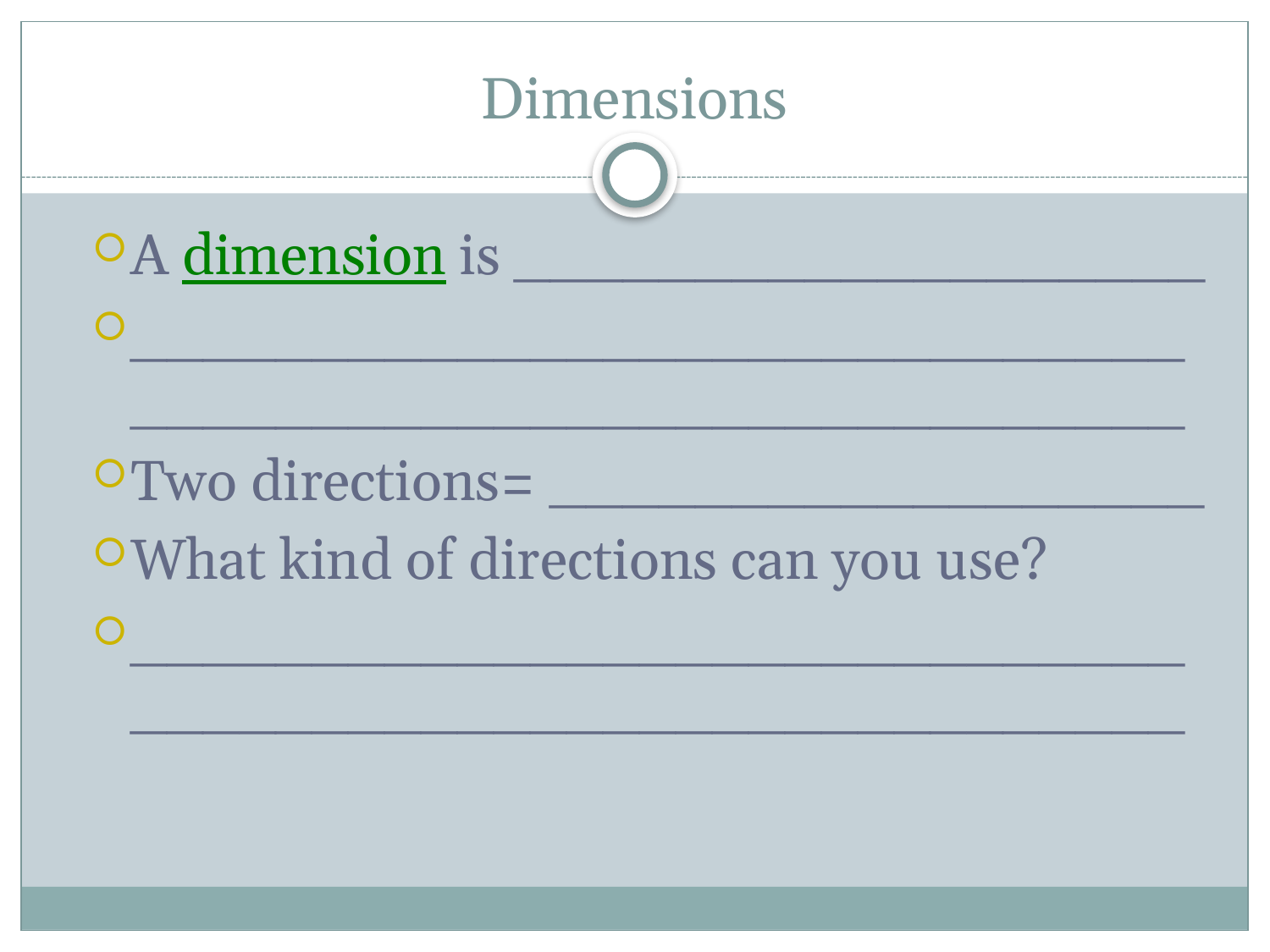

# Dimensions
A dimension is ___________________
__________________________________________________________
Two directions= __________________
What kind of directions can you use?
__________________________________________________________